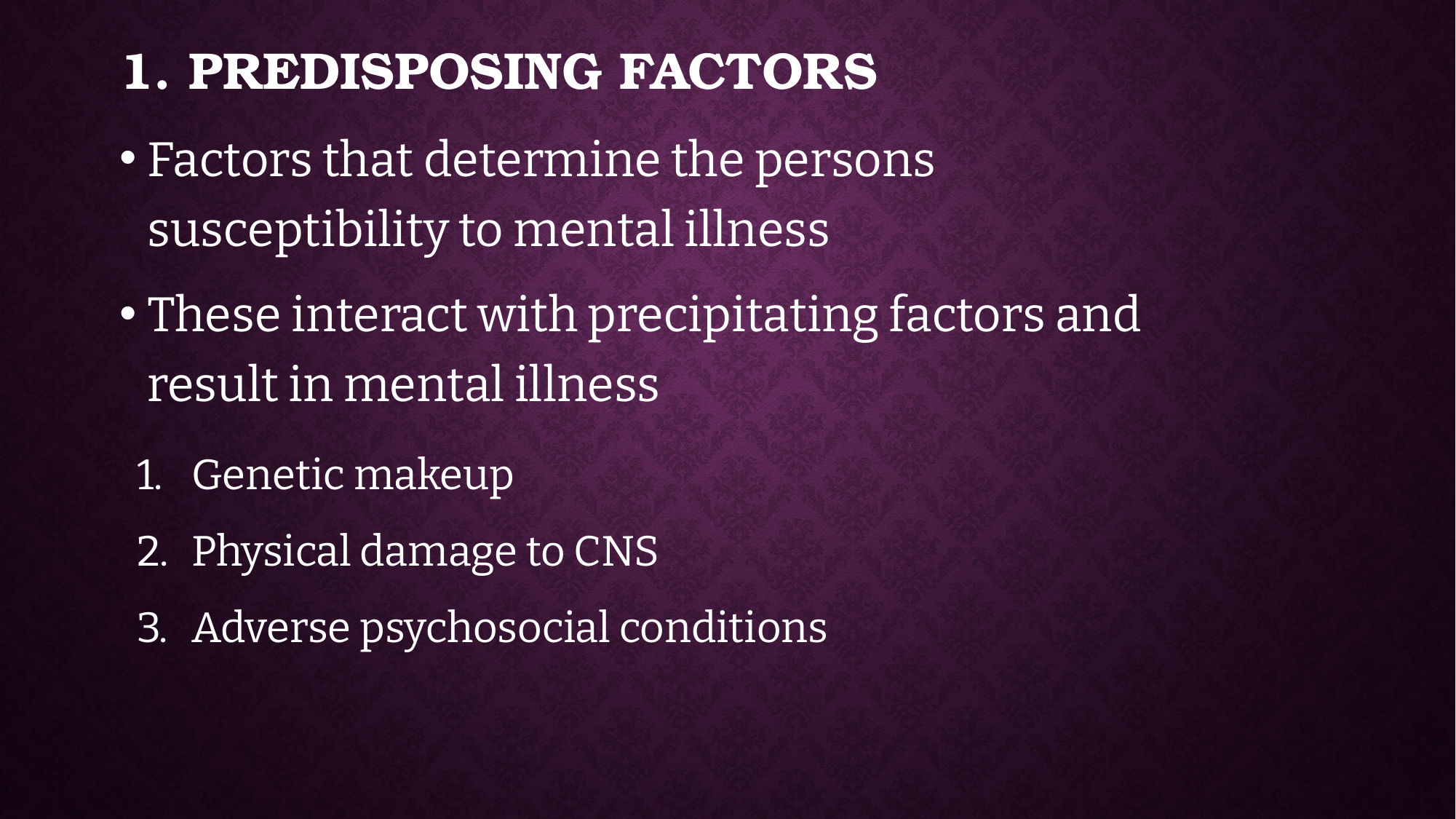

# 1. Predisposing factors
Factors that determine the persons susceptibility to mental illness
These interact with precipitating factors and result in mental illness

Genetic makeup
Physical damage to CNS
Adverse psychosocial conditions